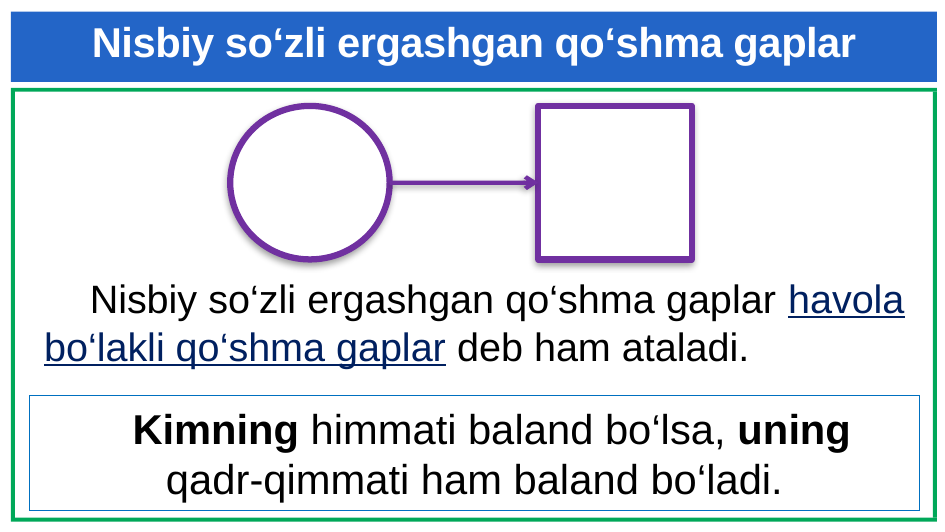

# Nisbiy so‘zli ergashgan qo‘shma gaplar

    Nisbiy so‘zli ergashgan qo‘shma gaplar havola bo‘lakli qo‘shma gaplar deb ham ataladi.
    Kimning himmati baland bo‘lsa, uning
qadr-qimmati ham baland bo‘ladi.